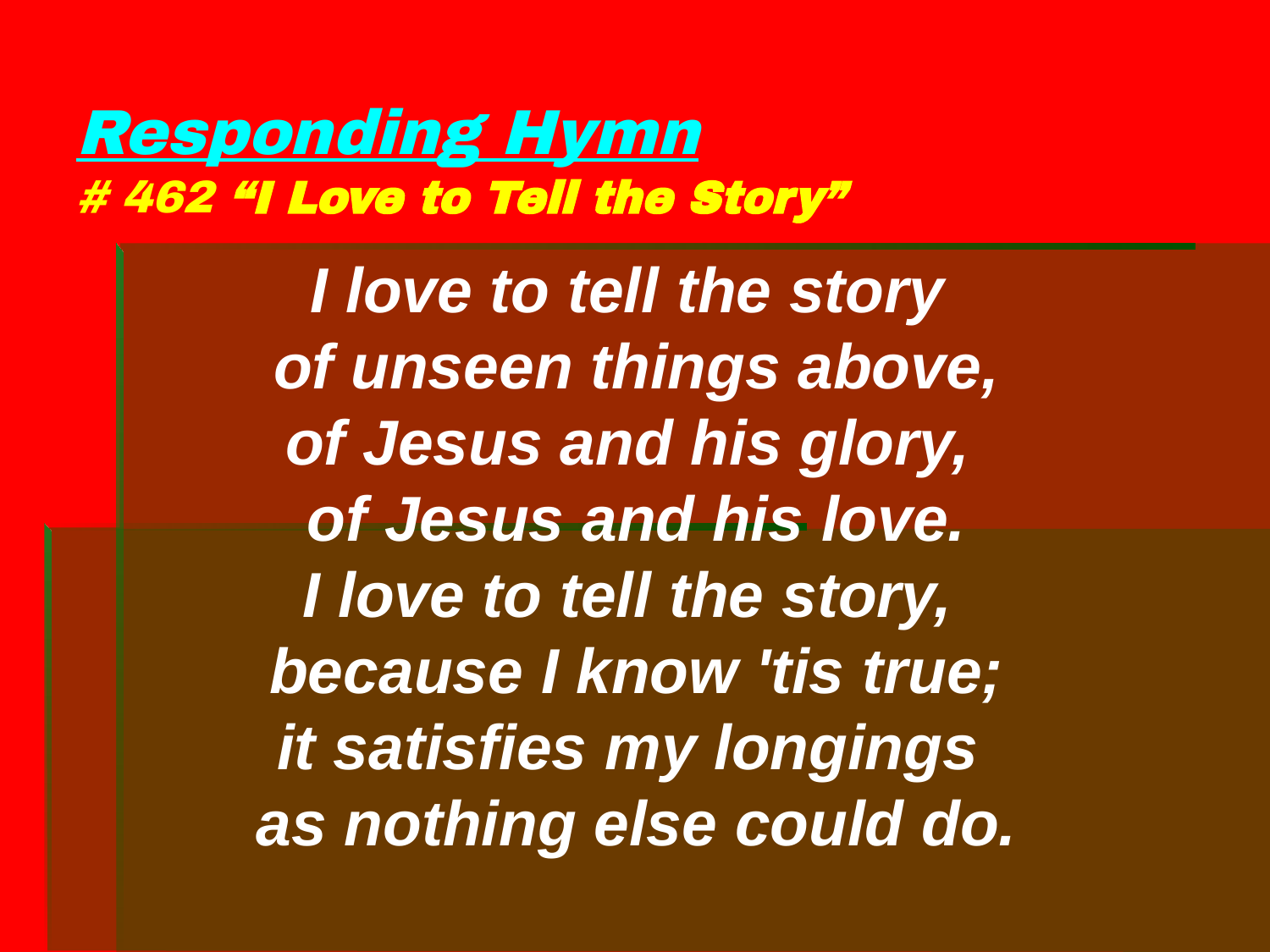

# Responding Hymn # 462 “I Love to Tell the Story”

I love to tell the story
of unseen things above,
of Jesus and his glory,
of Jesus and his love.
I love to tell the story,
because I know 'tis true;
it satisfies my longings
as nothing else could do.